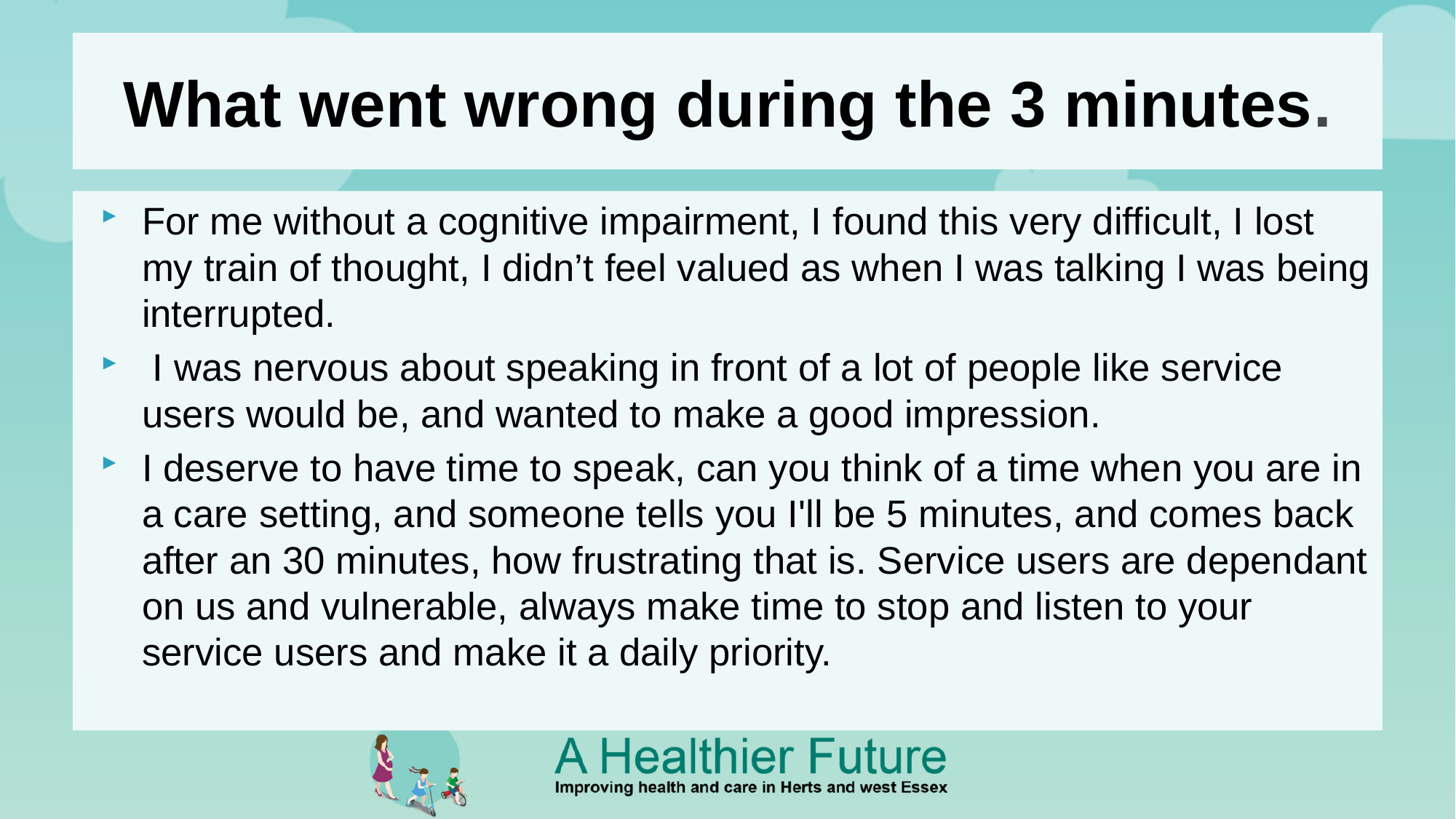

# What went wrong during the 3 minutes.
For me without a cognitive impairment, I found this very difficult, I lost my train of thought, I didn’t feel valued as when I was talking I was being interrupted.
 I was nervous about speaking in front of a lot of people like service users would be, and wanted to make a good impression.
I deserve to have time to speak, can you think of a time when you are in a care setting, and someone tells you I'll be 5 minutes, and comes back after an 30 minutes, how frustrating that is. Service users are dependant on us and vulnerable, always make time to stop and listen to your service users and make it a daily priority.